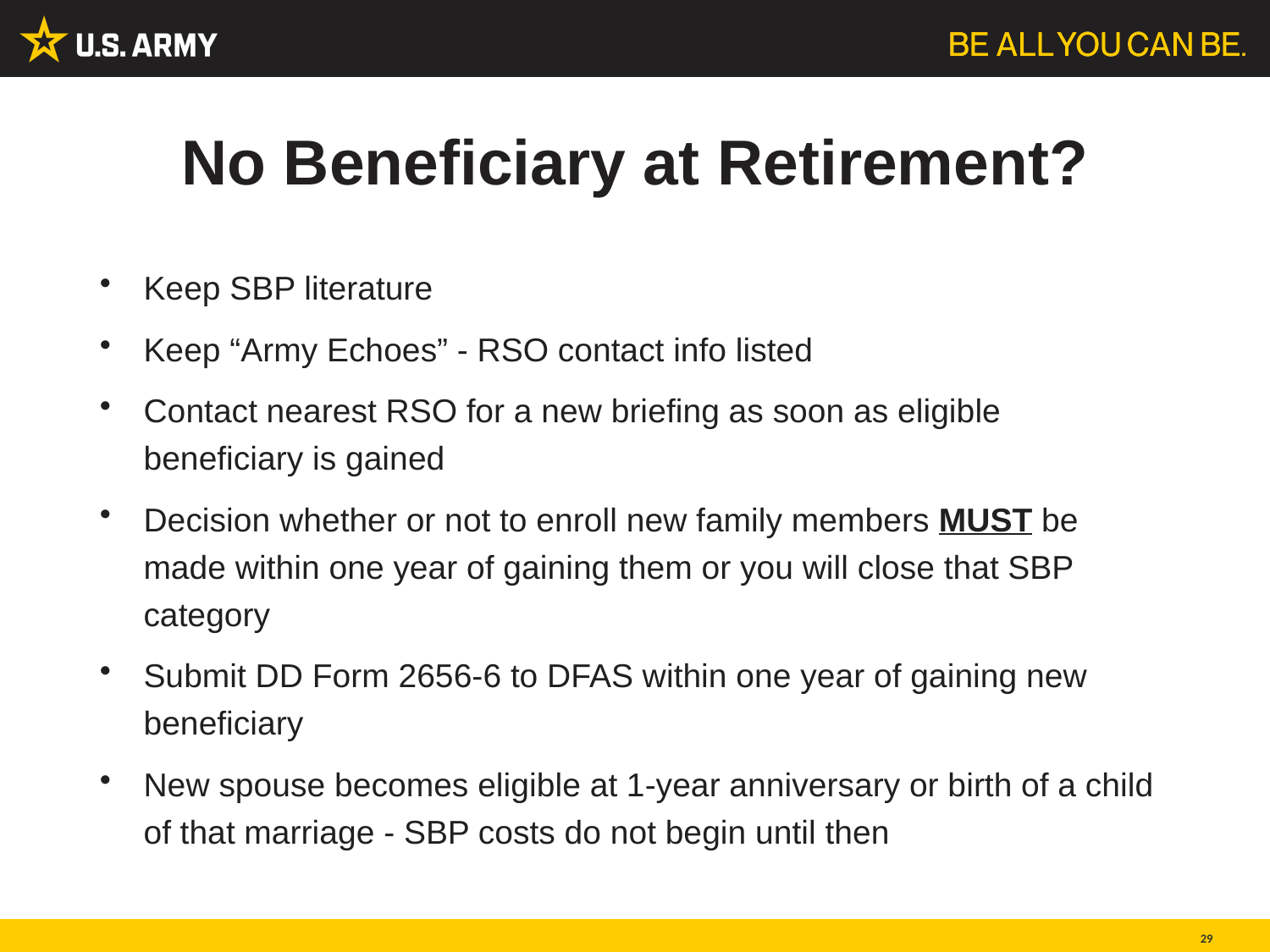

# No Beneficiary at Retirement?
Keep SBP literature
Keep “Army Echoes” - RSO contact info listed
Contact nearest RSO for a new briefing as soon as eligible beneficiary is gained
Decision whether or not to enroll new family members MUST be made within one year of gaining them or you will close that SBP category
Submit DD Form 2656-6 to DFAS within one year of gaining new beneficiary
New spouse becomes eligible at 1-year anniversary or birth of a child of that marriage - SBP costs do not begin until then